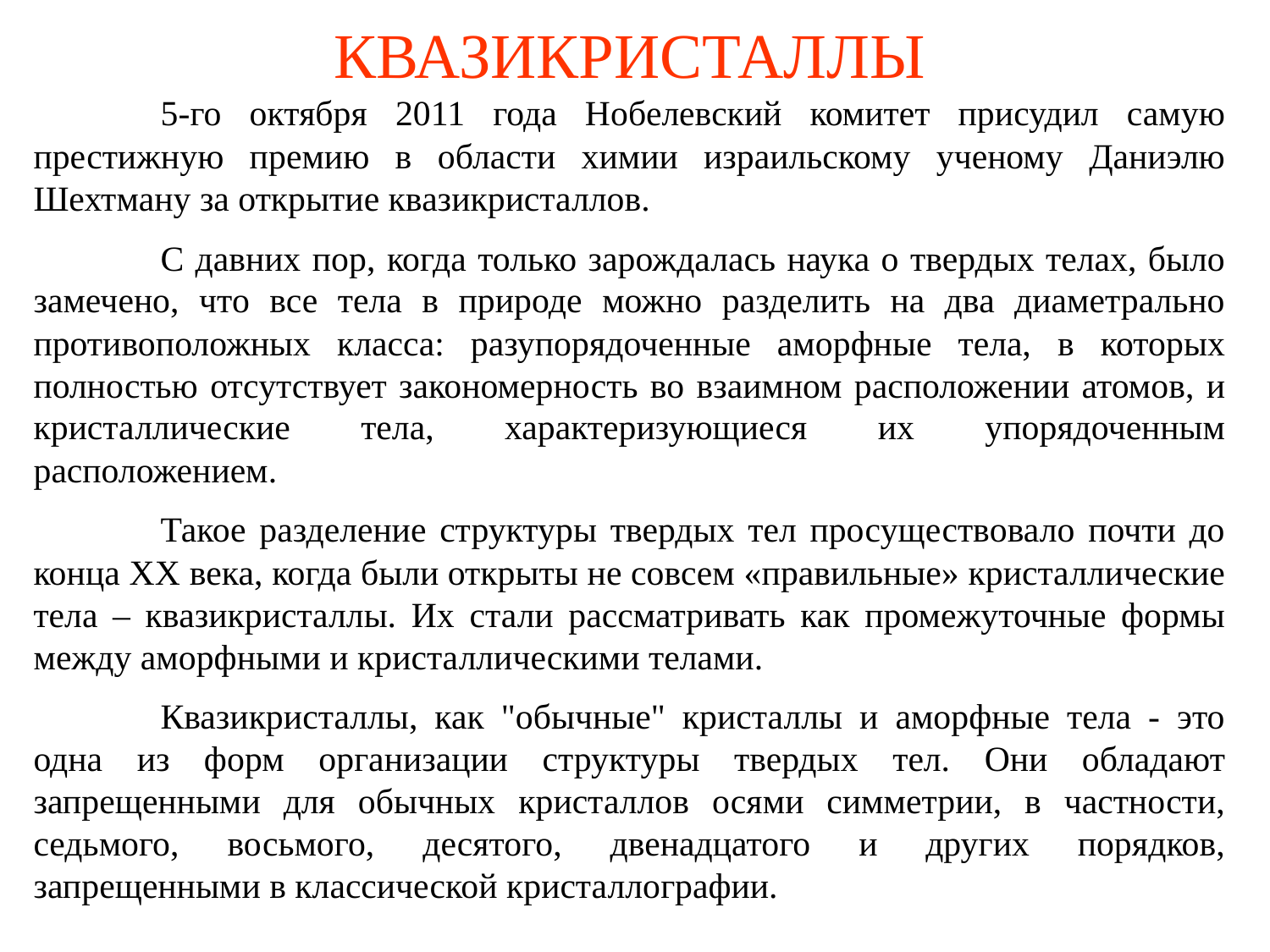

# КВАЗИКРИСТАЛЛЫ
	5-го октября 2011 года Нобелевский комитет присудил самую престижную премию в области химии израильскому ученому Даниэлю Шехтману за открытие квазикристаллов.
	С давних пор, когда только зарождалась наука о твердых телах, было замечено, что все тела в природе можно разделить на два диаметрально противоположных класса: разупорядоченные аморфные тела, в которых полностью отсутствует закономерность во взаимном расположении атомов, и кристаллические тела, характеризующиеся их упорядоченным расположением.
	Такое разделение структуры твердых тел просуществовало почти до конца XX века, когда были открыты не совсем «правильные» кристаллические тела – квазикристаллы. Их стали рассматривать как промежуточные формы между аморфными и кристаллическими телами.
	Квазикристаллы, как "обычные" кристаллы и аморфные тела - это одна из форм организации структуры твердых тел. Они обладают запрещенными для обычных кристаллов осями симметрии, в частности, седьмого, восьмого, десятого, двенадцатого и других порядков, запрещенными в классической кристаллографии.